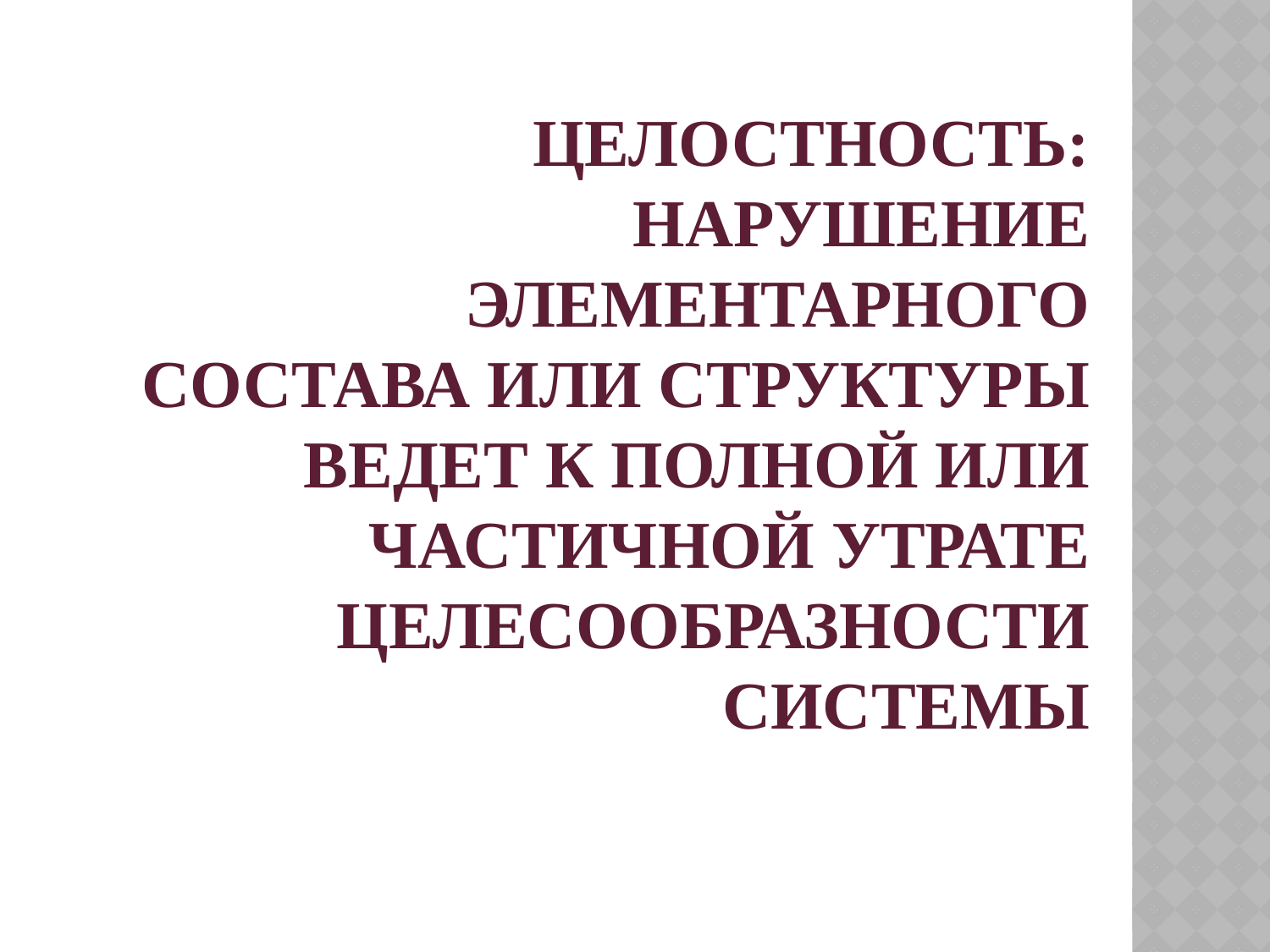

# Целостность: нарушение элементарного состава или структуры ведет к полной или частичной утрате целесообразности системы